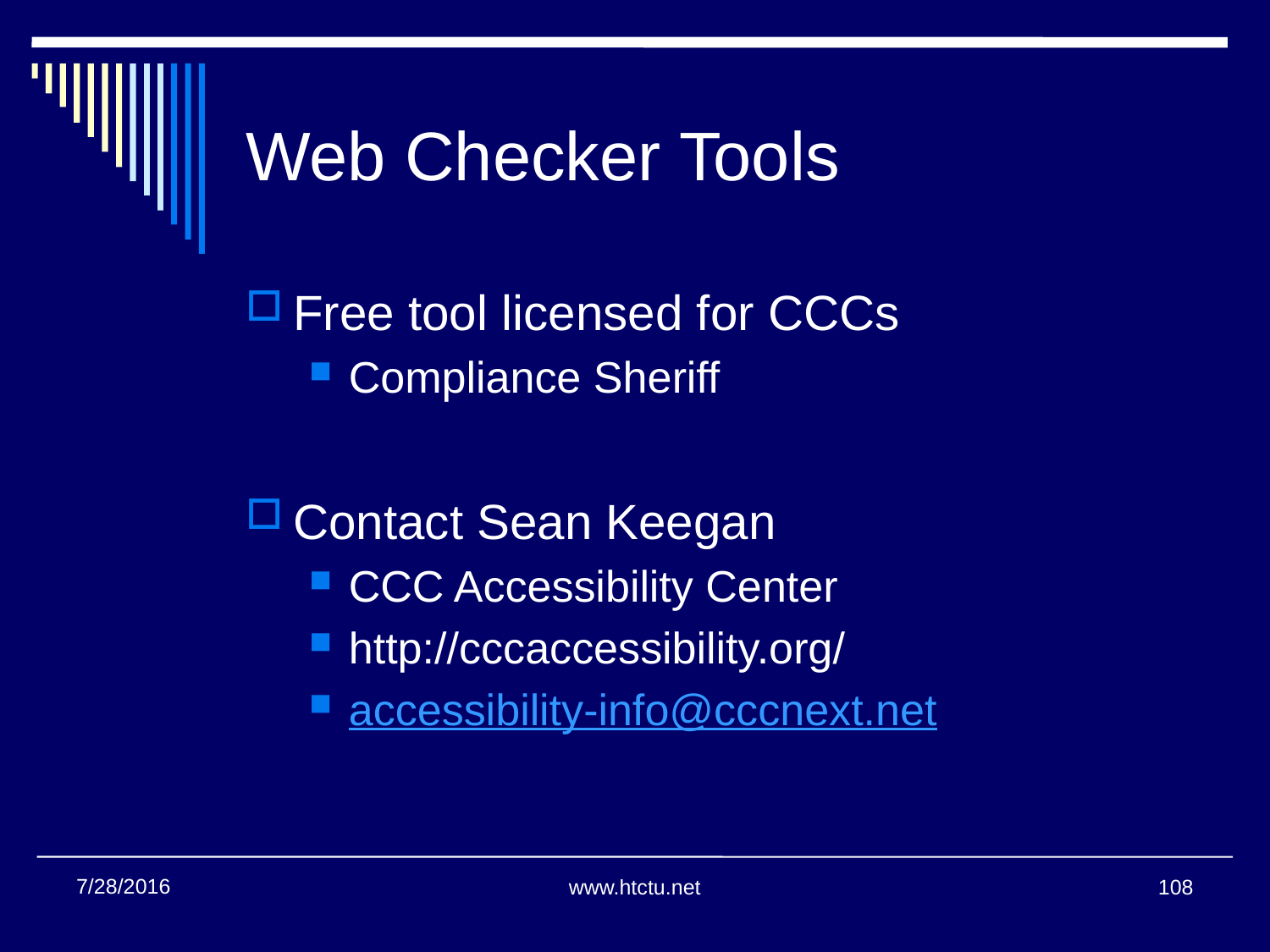

# Web Checker Tools
Free tool licensed for CCCs
Compliance Sheriff

Contact Sean Keegan
CCC Accessibility Center
http://cccaccessibility.org/
accessibility-info@cccnext.net

7/28/2016
www.htctu.net
108